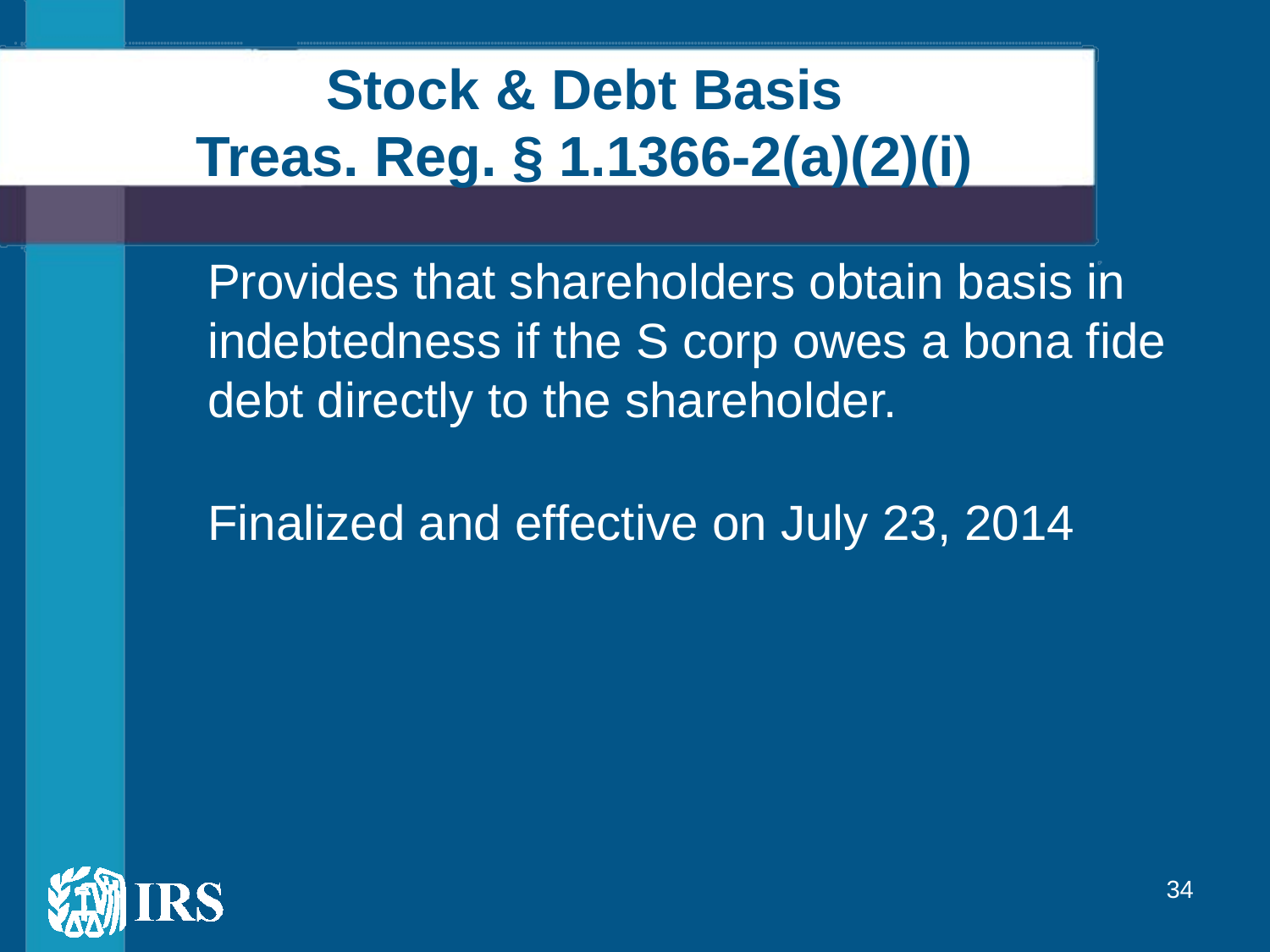

# Stock & Debt Basis Treas. Reg. § 1.1366-2(a)(2)(i)
Provides that shareholders obtain basis in indebtedness if the S corp owes a bona fide debt directly to the shareholder.
Finalized and effective on July 23, 2014

34